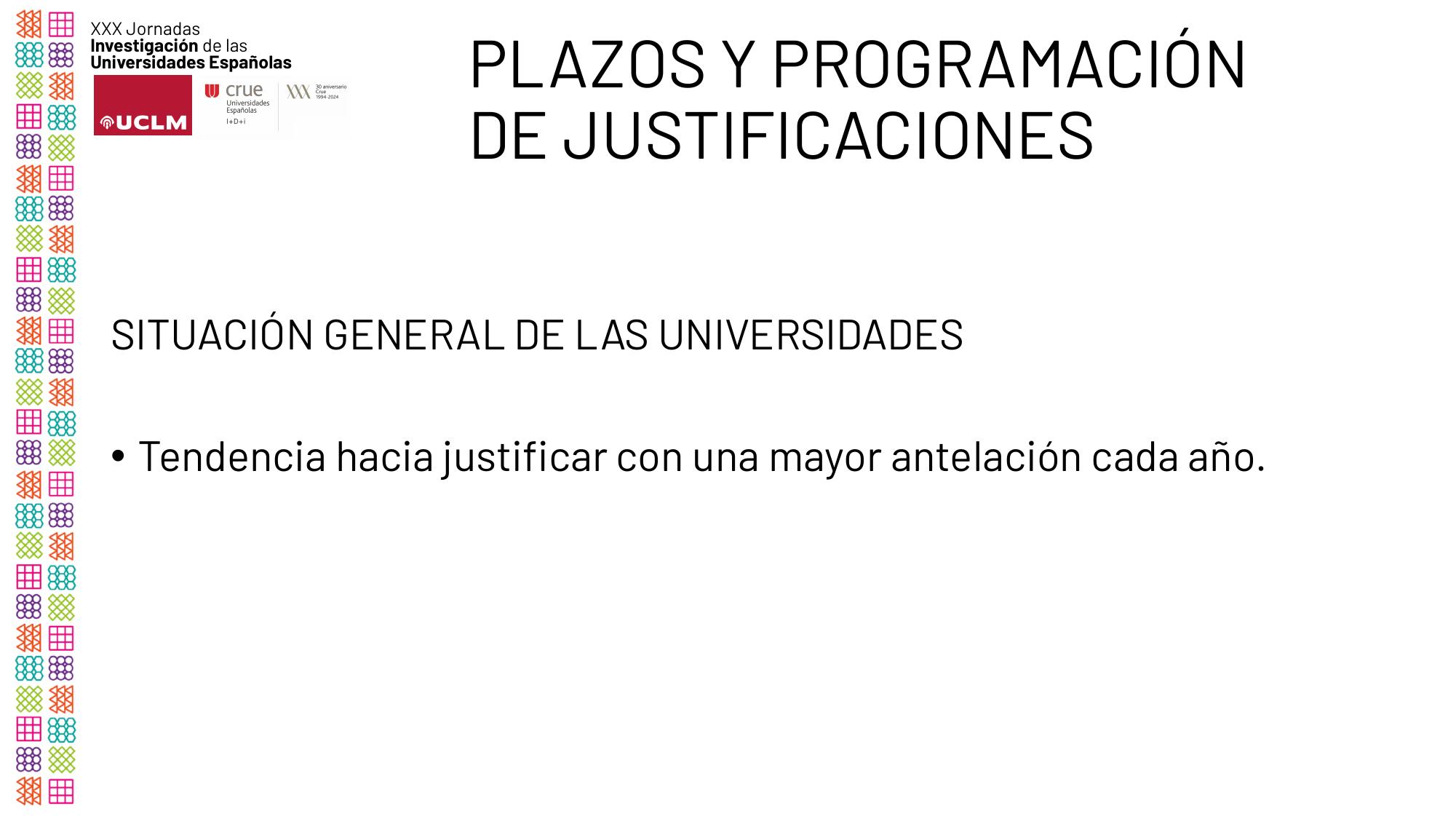

# PLAZOS Y PROGRAMACIÓN DE JUSTIFICACIONES
SITUACIÓN GENERAL DE LAS UNIVERSIDADES

Tendencia hacia justificar con una mayor antelación cada año.